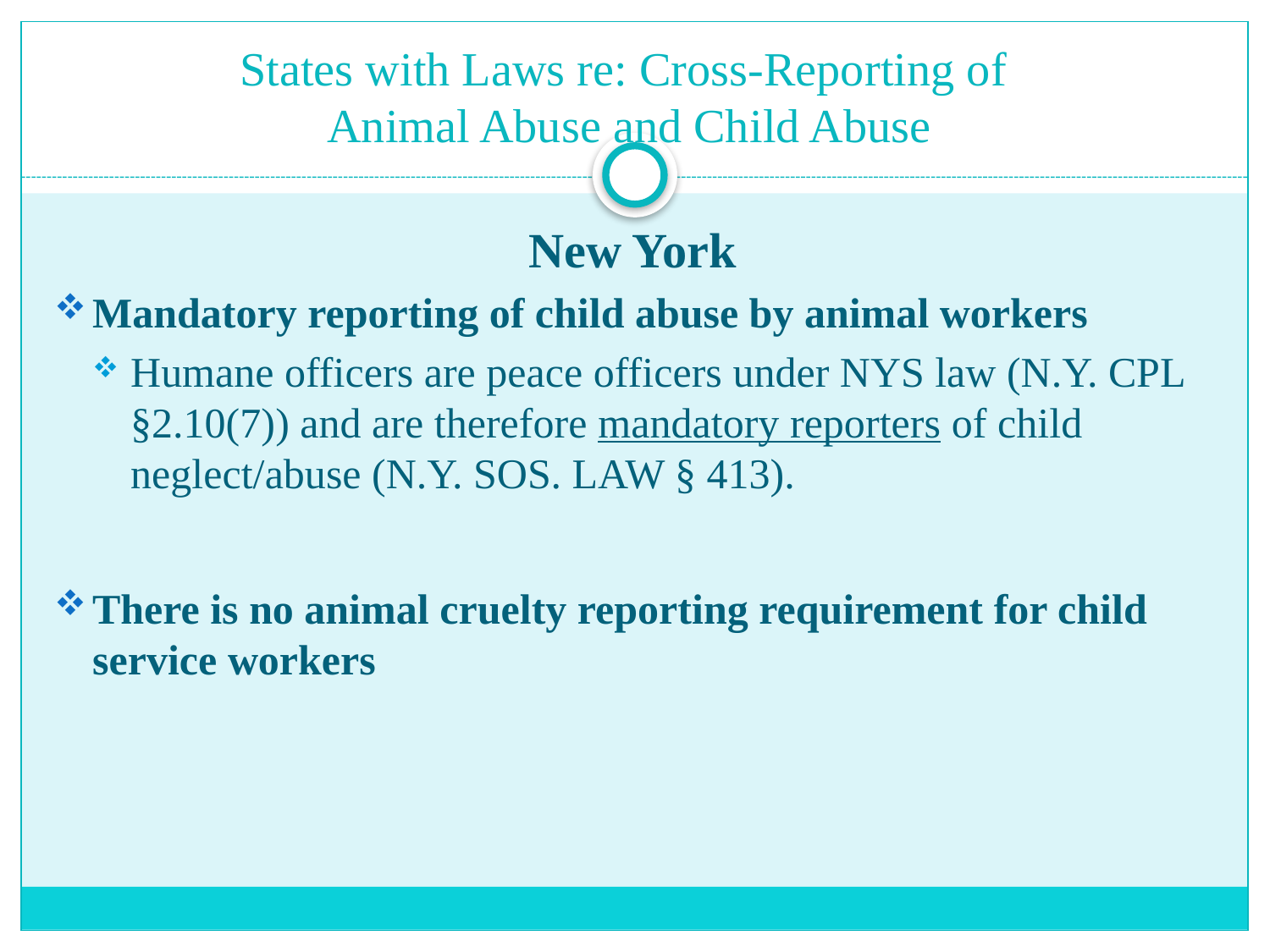

# States with Laws re: Cross-Reporting of Animal Abuse and Child Abuse
New York
Mandatory reporting of child abuse by animal workers
Humane officers are peace officers under NYS law (N.Y. CPL §2.10(7)) and are therefore mandatory reporters of child neglect/abuse (N.Y. SOS. LAW § 413).

There is no animal cruelty reporting requirement for child service workers